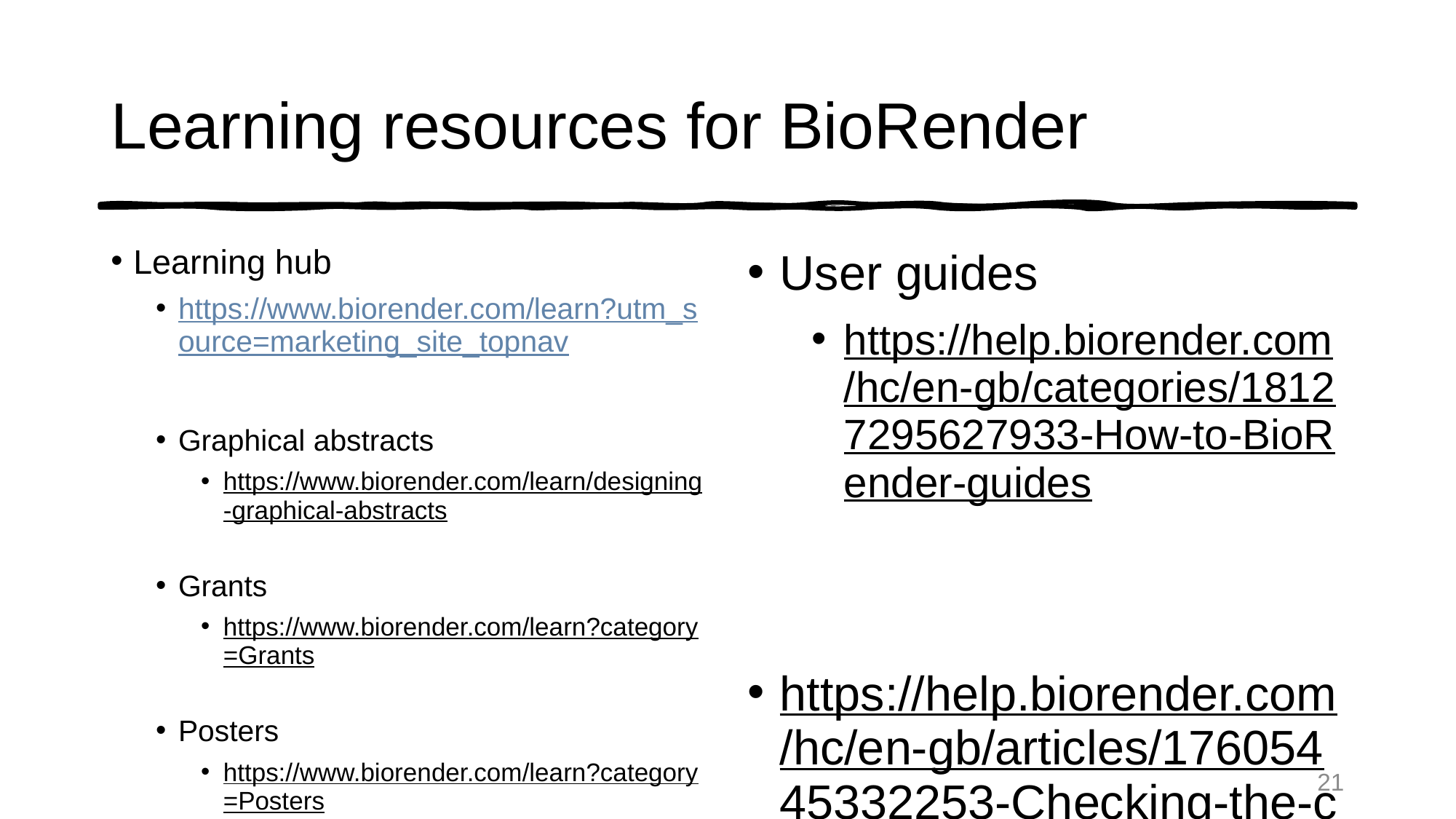

# Learning resources for BioRender
Learning hub
https://www.biorender.com/learn?utm_source=marketing_site_topnav

Graphical abstracts
https://www.biorender.com/learn/designing-graphical-abstracts
Grants
https://www.biorender.com/learn?category=Grants
Posters
https://www.biorender.com/learn?category=Posters
User guides
https://help.biorender.com/hc/en-gb/categories/18127295627933-How-to-BioRender-guides

https://help.biorender.com/hc/en-gb/articles/17605445332253-Checking-the-contrast-or-legibility-of-a-figure
21